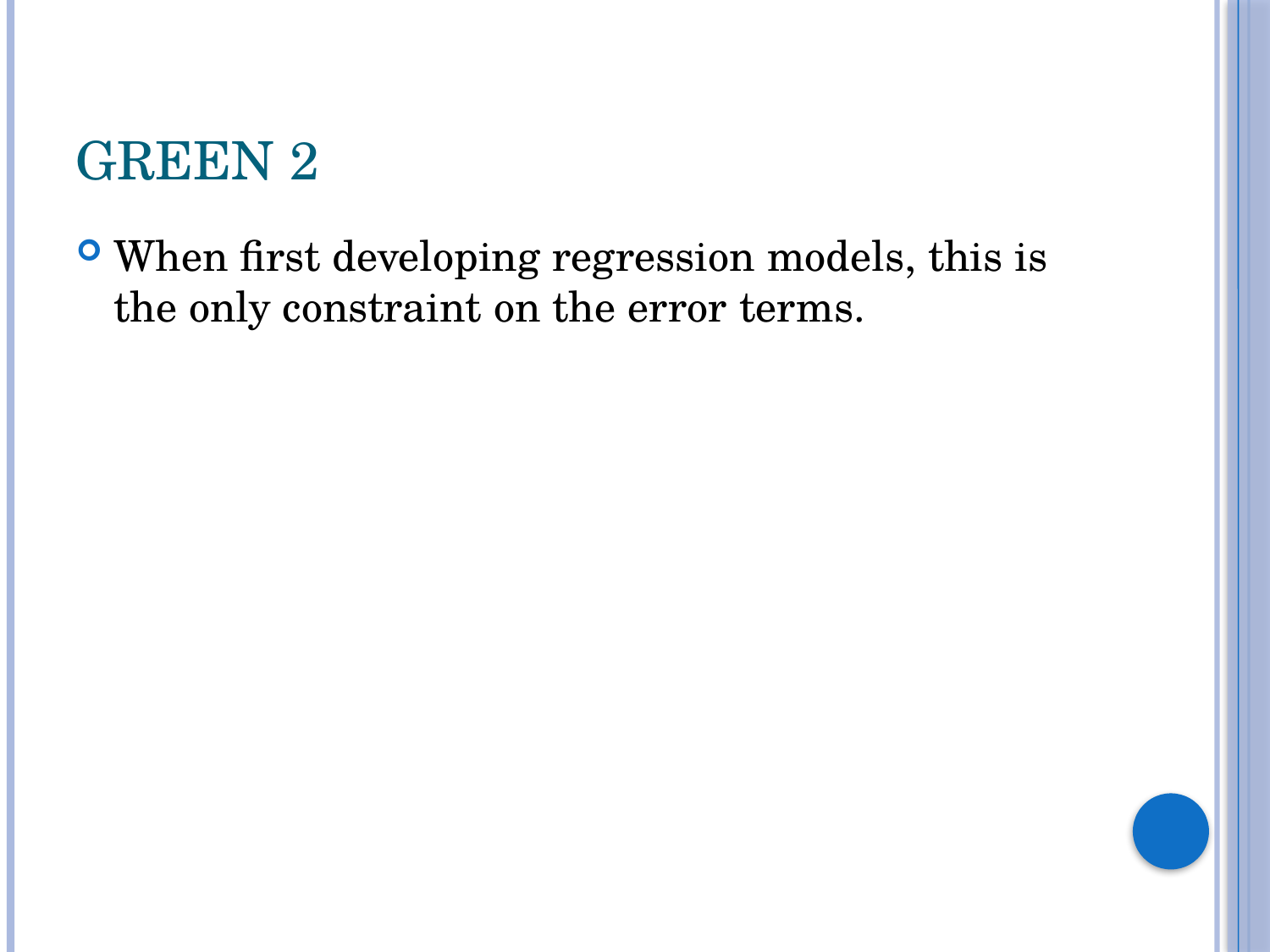

# Green 2
When first developing regression models, this is the only constraint on the error terms.